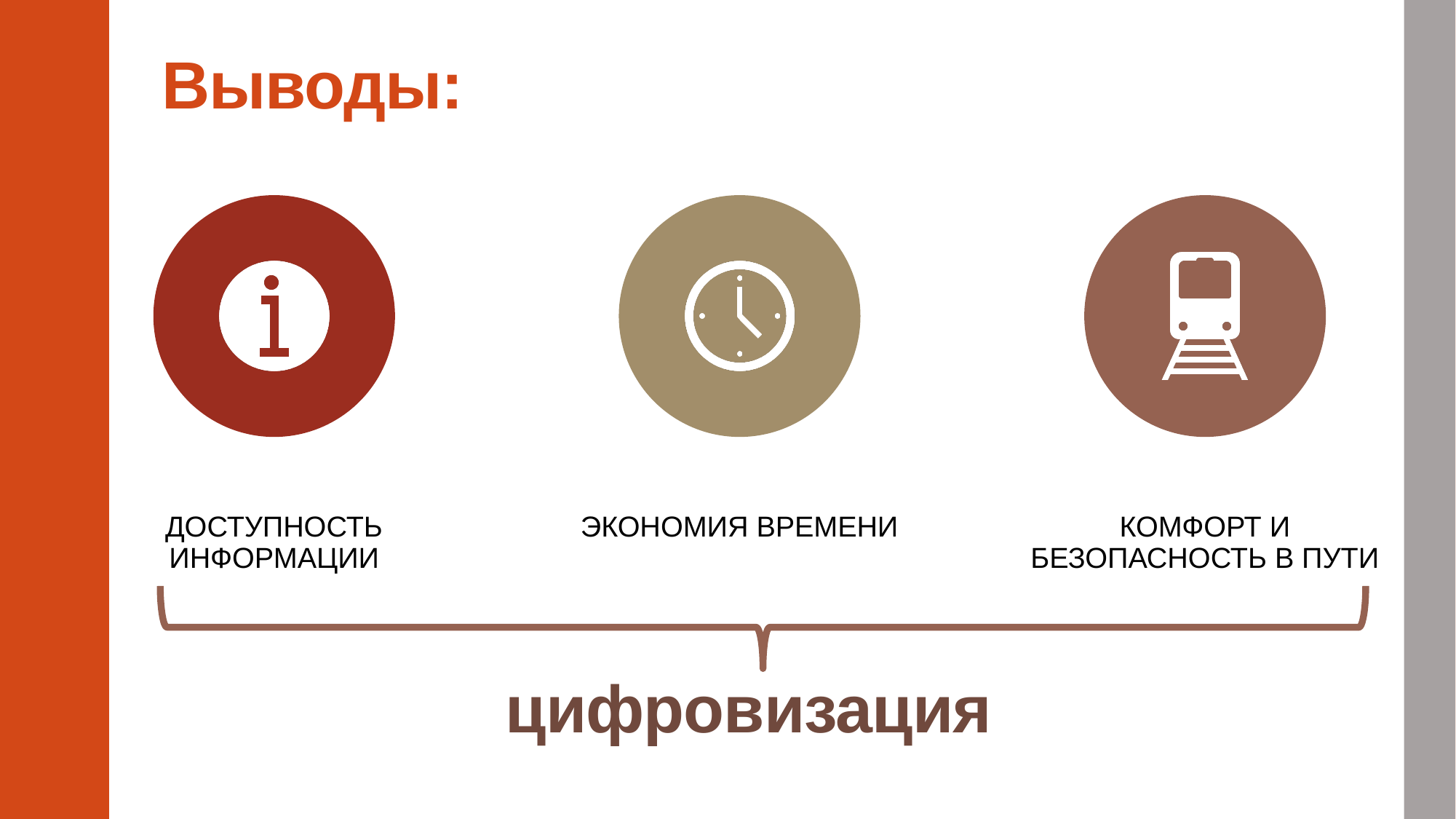

# Выводы:
Доступность информации
Экономия времени
Комфорт и безопасность в пути
цифровизация